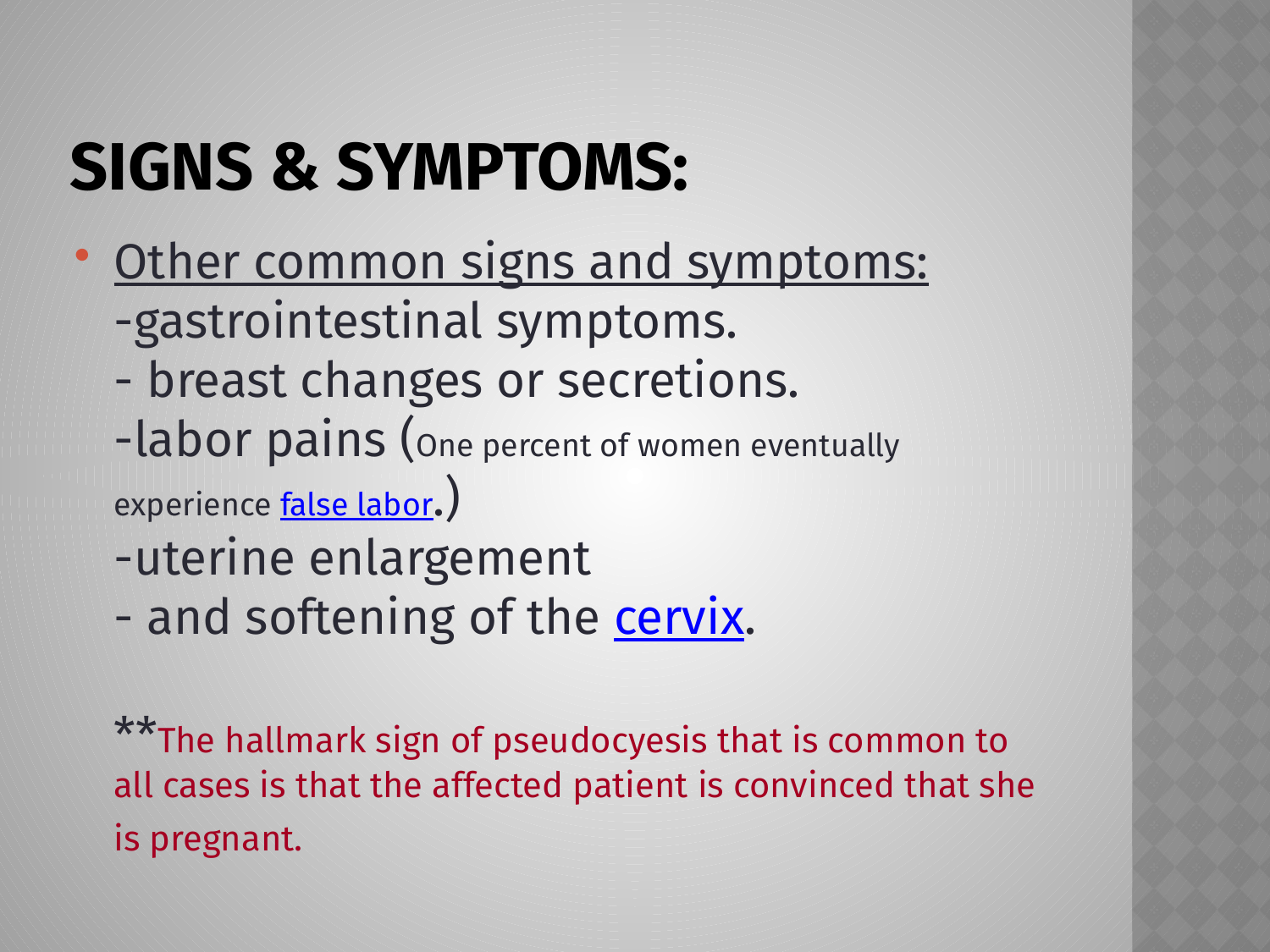

# Signs & Symptoms:
Other common signs and symptoms:
-gastrointestinal symptoms.
- breast changes or secretions.
-labor pains (One percent of women eventually experience false labor.)
-uterine enlargement
- and softening of the cervix.
**The hallmark sign of pseudocyesis that is common to all cases is that the affected patient is convinced that she is pregnant.